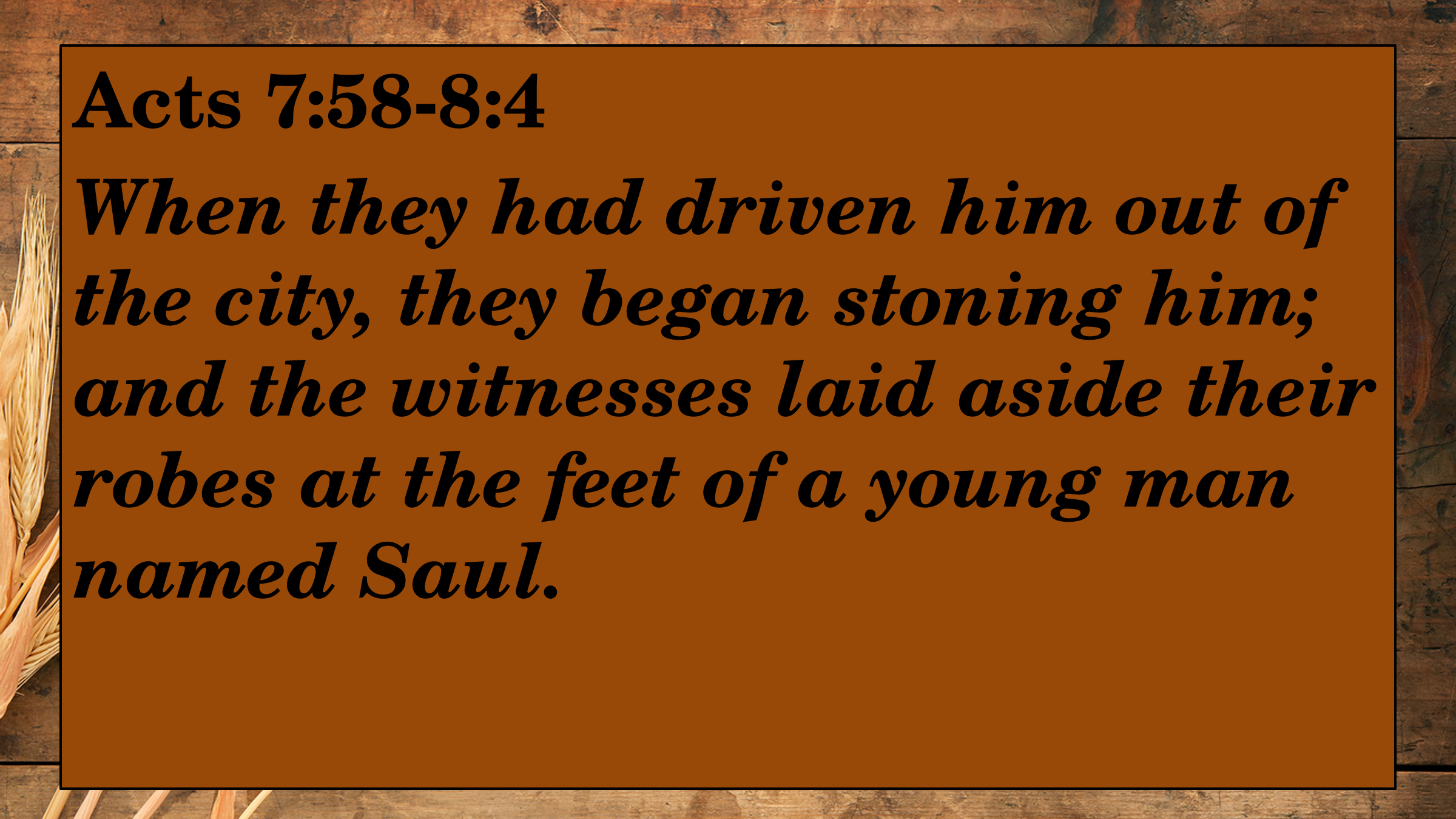

Acts 7:58-8:4
When they had driven him out of the city, they began stoning him; and the witnesses laid aside their robes at the feet of a young man named Saul.